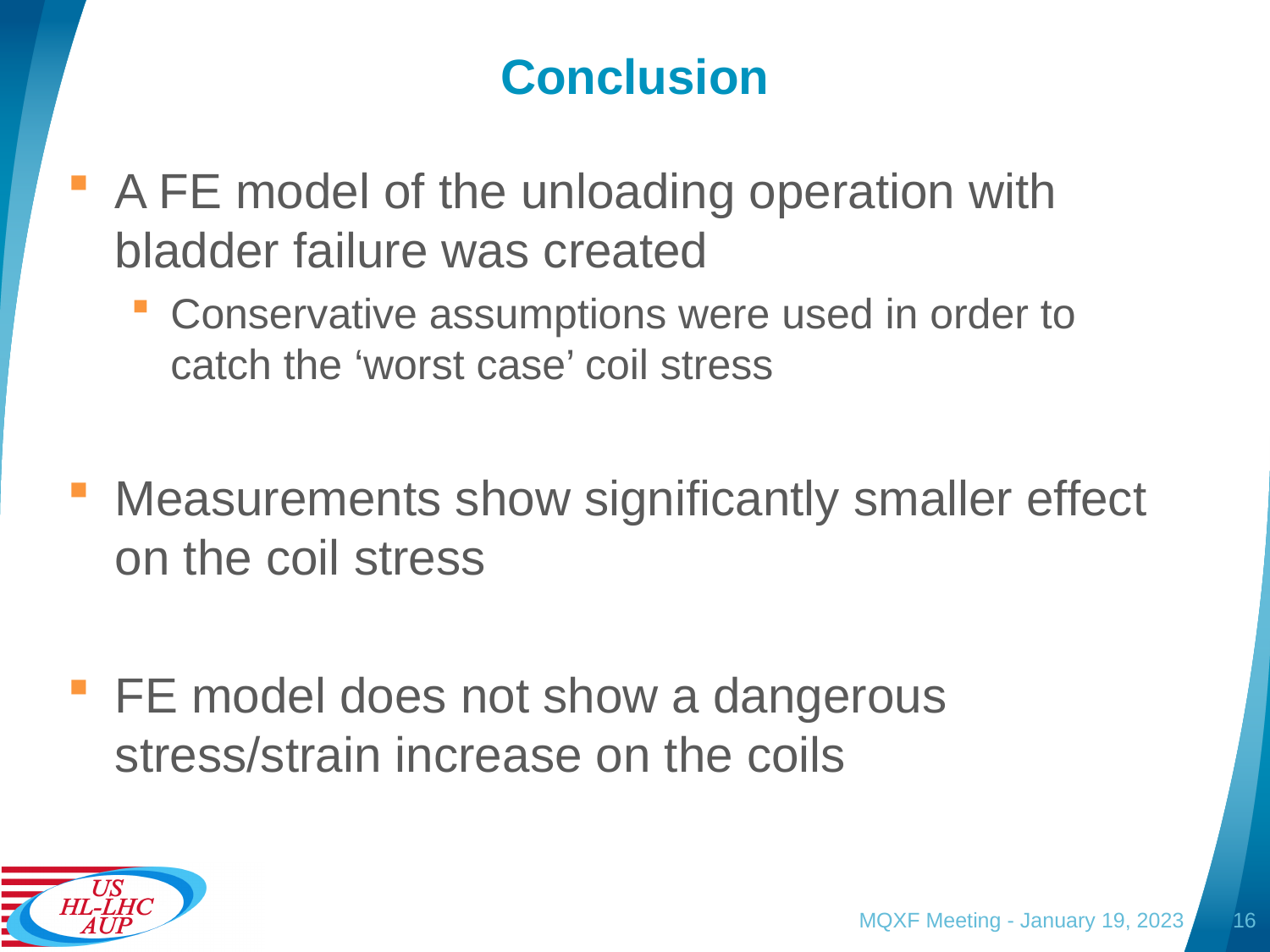

# Conclusion
A FE model of the unloading operation with bladder failure was created
Conservative assumptions were used in order to catch the ‘worst case’ coil stress

Measurements show significantly smaller effect on the coil stress

FE model does not show a dangerous stress/strain increase on the coils
MQXF Meeting - January 19, 2023
16